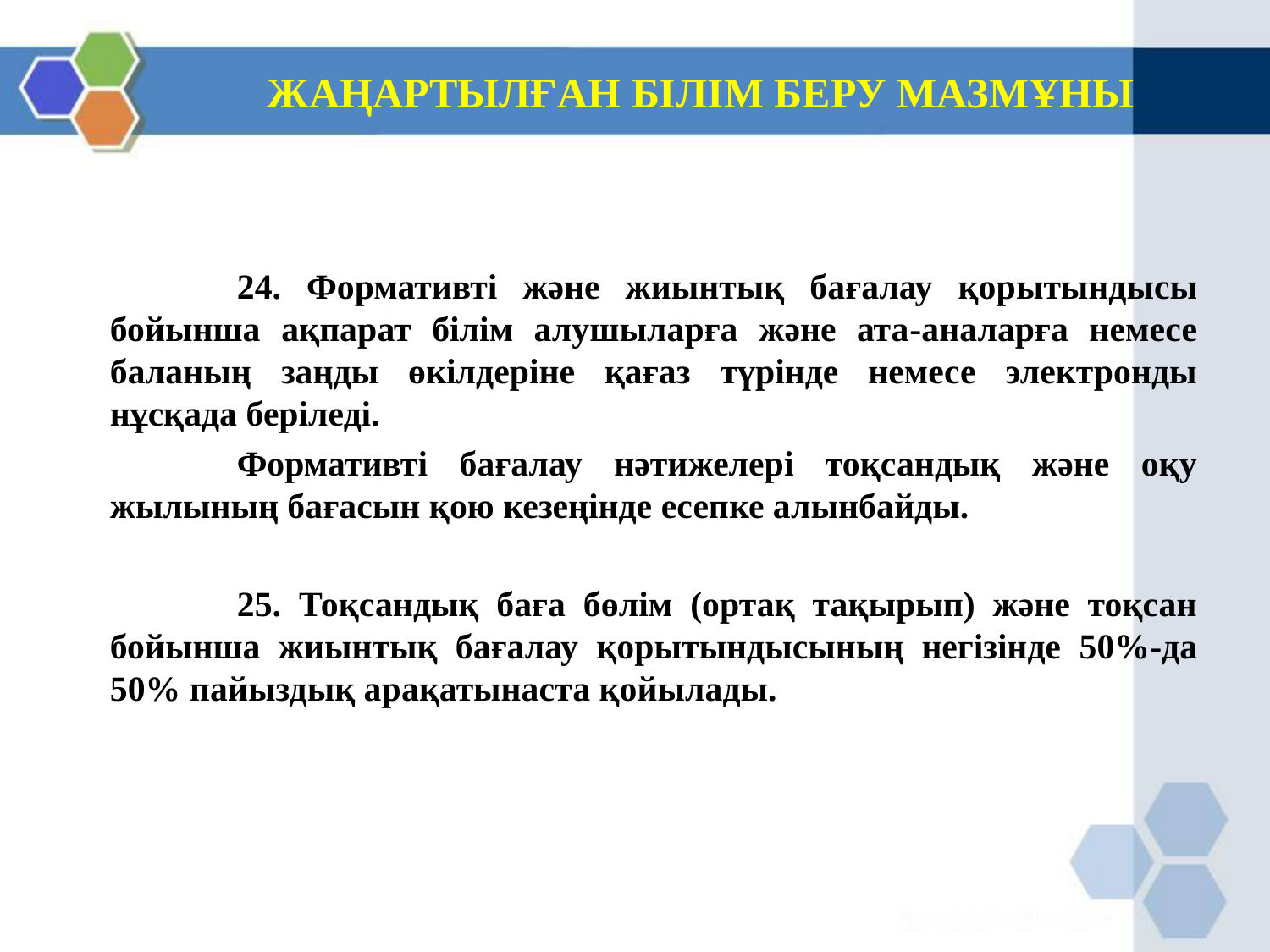

# ЖАҢАРТЫЛҒАН БІЛІМ БЕРУ МАЗМҰНЫ

		24. Формативті және жиынтық бағалау қорытындысы бойынша ақпарат білім алушыларға және ата-аналарға немесе баланың заңды өкілдеріне қағаз түрінде немесе электронды нұсқада беріледі.
		Формативті бағалау нәтижелері тоқсандық және оқу жылының бағасын қою кезеңінде есепке алынбайды.

		25. Тоқсандық баға бөлім (ортақ тақырып) және тоқсан бойынша жиынтық бағалау қорытындысының негізінде 50%-да 50% пайыздық арақатынаста қойылады.